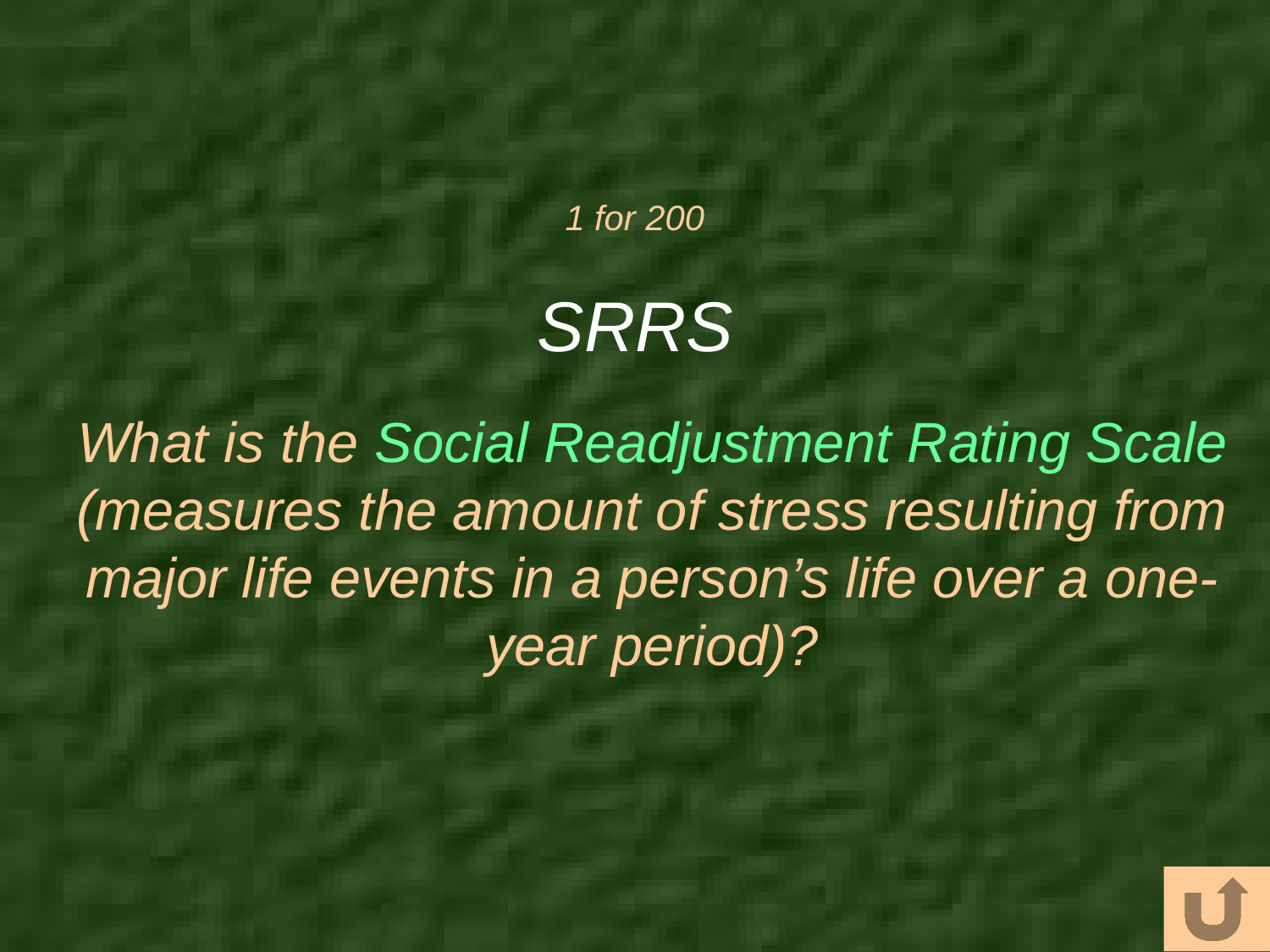

# 1 for 200
SRRS
What is the Social Readjustment Rating Scale (measures the amount of stress resulting from major life events in a person’s life over a one-year period)?